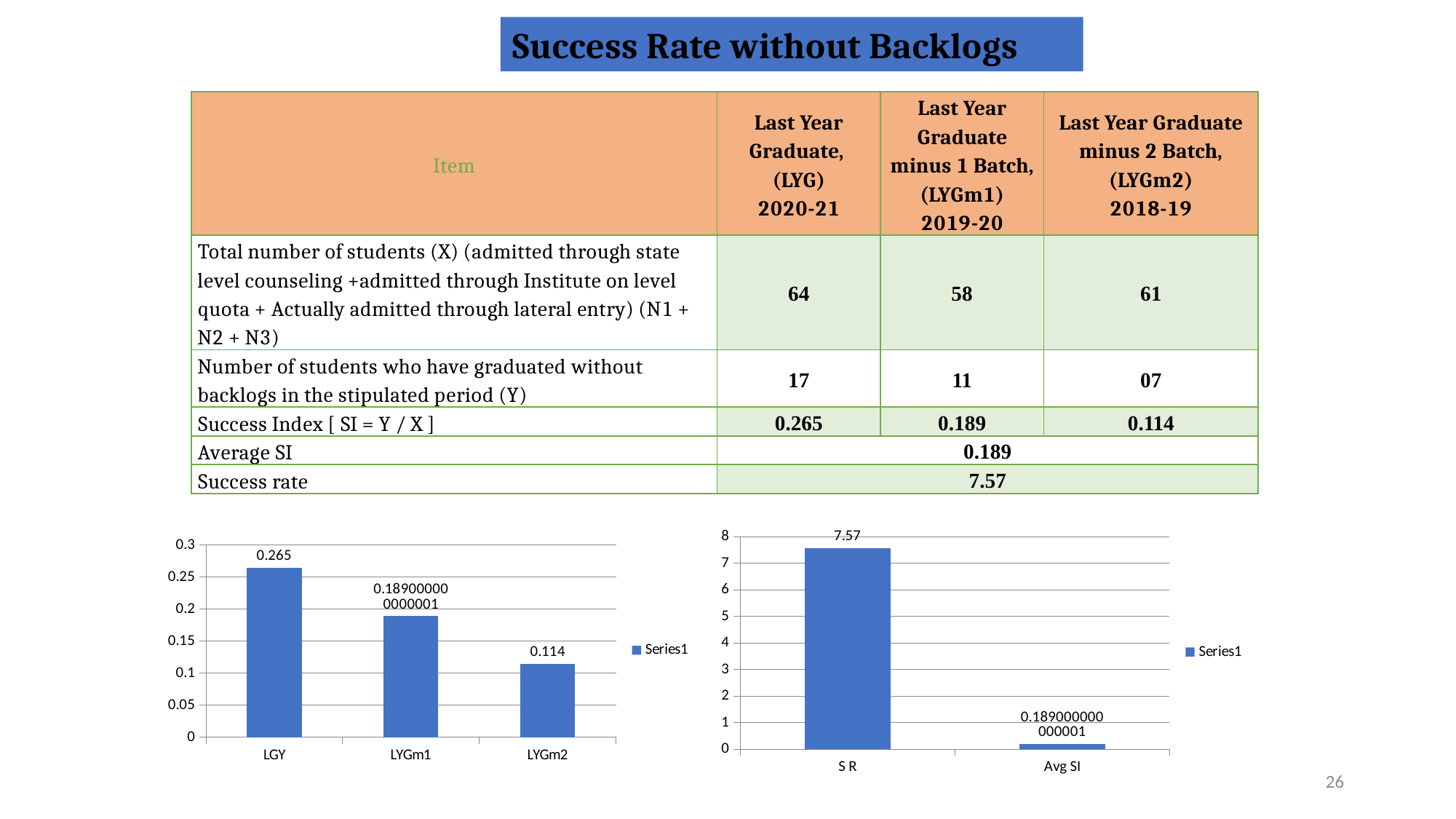

Success Rate without Backlogs
| Item | Last Year Graduate, (LYG) 2020-21 | Last Year Graduate minus 1 Batch, (LYGm1) 2019-20 | Last Year Graduate minus 2 Batch, (LYGm2) 2018-19 |
| --- | --- | --- | --- |
| Total number of students (X) (admitted through state level counseling +admitted through Institute on level quota + Actually admitted through lateral entry) (N1 + N2 + N3) | 64 | 58 | 61 |
| Number of students who have graduated without backlogs in the stipulated period (Y) | 17 | 11 | 07 |
| Success Index [ SI = Y / X ] | 0.265 | 0.189 | 0.114 |
| Average SI | 0.189 |  |  |
| Success rate | 7.57 |  |  |

### Chart

| Category |  |
|---|---|
| S R | 7.57 |
| Avg SI | 0.18900000000000056 |

### Chart

| Category |  |
|---|---|
| LGY | 0.265 |
| LYGm1 | 0.18900000000000056 |
| LYGm2 | 0.114 |
26